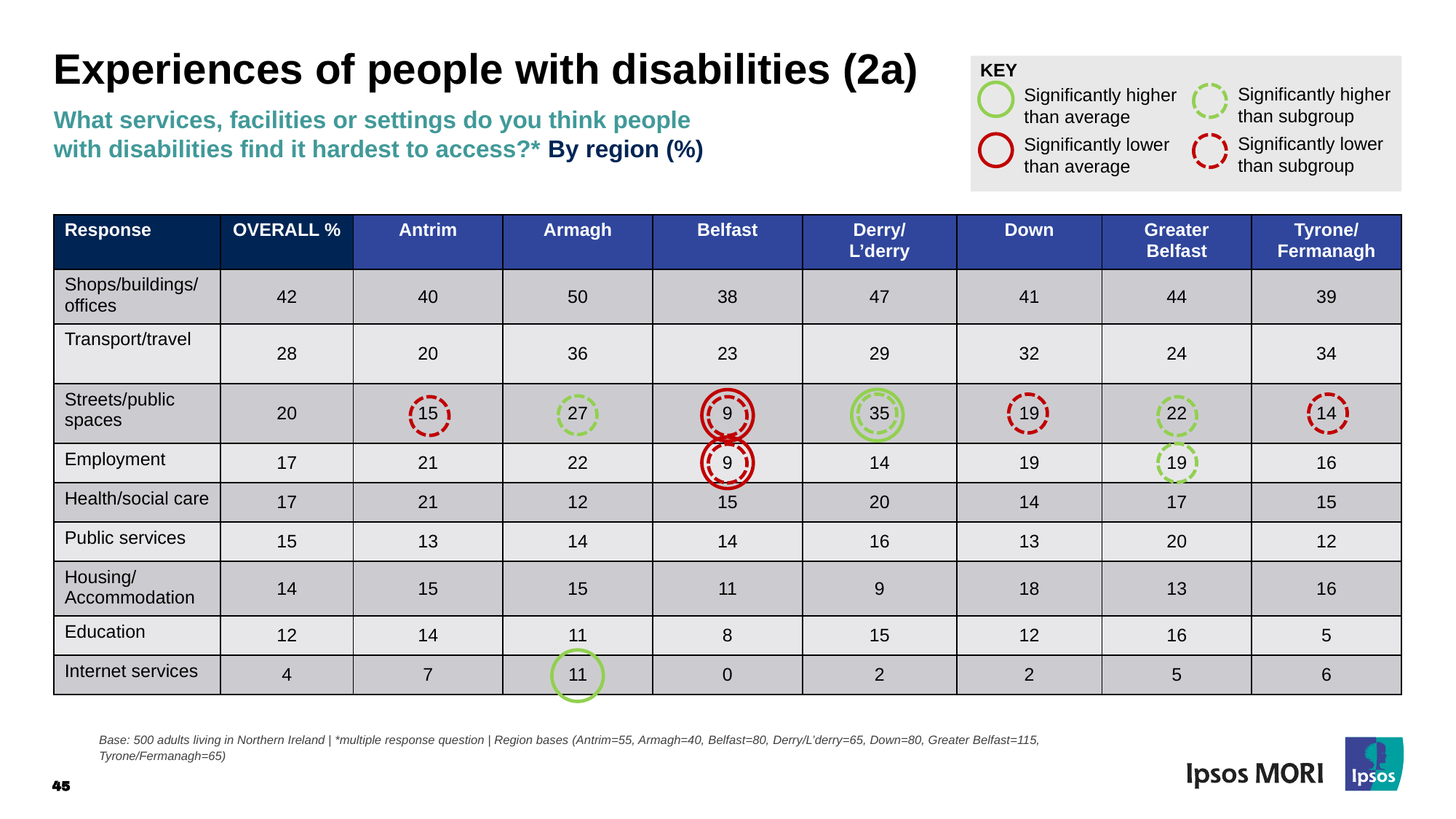

# Experiences of people with disabilities (2a)

KEY

Significantly higher than subgroup
Significantly higher than average

Significantly lower than subgroup
Significantly lower than average

What services, facilities or settings do you think people with disabilities find it hardest to access?* By region (%)
| Response | OVERALL % | Antrim | Armagh | Belfast | Derry/ L’derry | Down | Greater Belfast | Tyrone/ Fermanagh |
| --- | --- | --- | --- | --- | --- | --- | --- | --- |
| Shops/buildings/ offices | 42 | 40 | 50 | 38 | 47 | 41 | 44 | 39 |
| Transport/travel | 28 | 20 | 36 | 23 | 29 | 32 | 24 | 34 |
| Streets/public spaces | 20 | 15 | 27 | 9 | 35 | 19 | 22 | 14 |
| Employment | 17 | 21 | 22 | 9 | 14 | 19 | 19 | 16 |
| Health/social care | 17 | 21 | 12 | 15 | 20 | 14 | 17 | 15 |
| Public services | 15 | 13 | 14 | 14 | 16 | 13 | 20 | 12 |
| Housing/ Accommodation | 14 | 15 | 15 | 11 | 9 | 18 | 13 | 16 |
| Education | 12 | 14 | 11 | 8 | 15 | 12 | 16 | 5 |
| Internet services | 4 | 7 | 11 | 0 | 2 | 2 | 5 | 6 |

Base: 500 adults living in Northern Ireland | *multiple response question | Region bases (Antrim=55, Armagh=40, Belfast=80, Derry/L’derry=65, Down=80, Greater Belfast=115, Tyrone/Fermanagh=65)
45